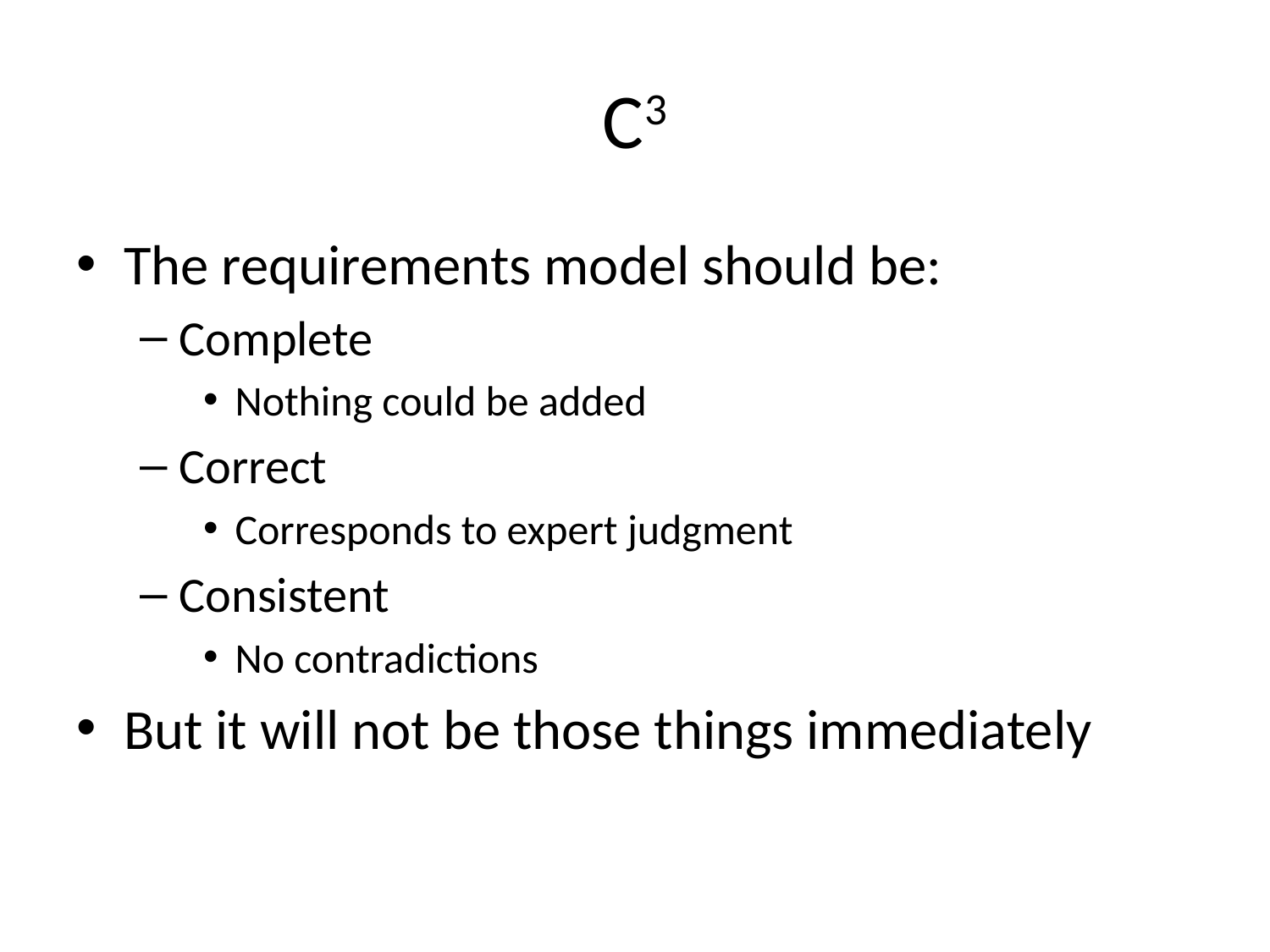

# C3
The requirements model should be:
Complete
Nothing could be added
Correct
Corresponds to expert judgment
Consistent
No contradictions
But it will not be those things immediately